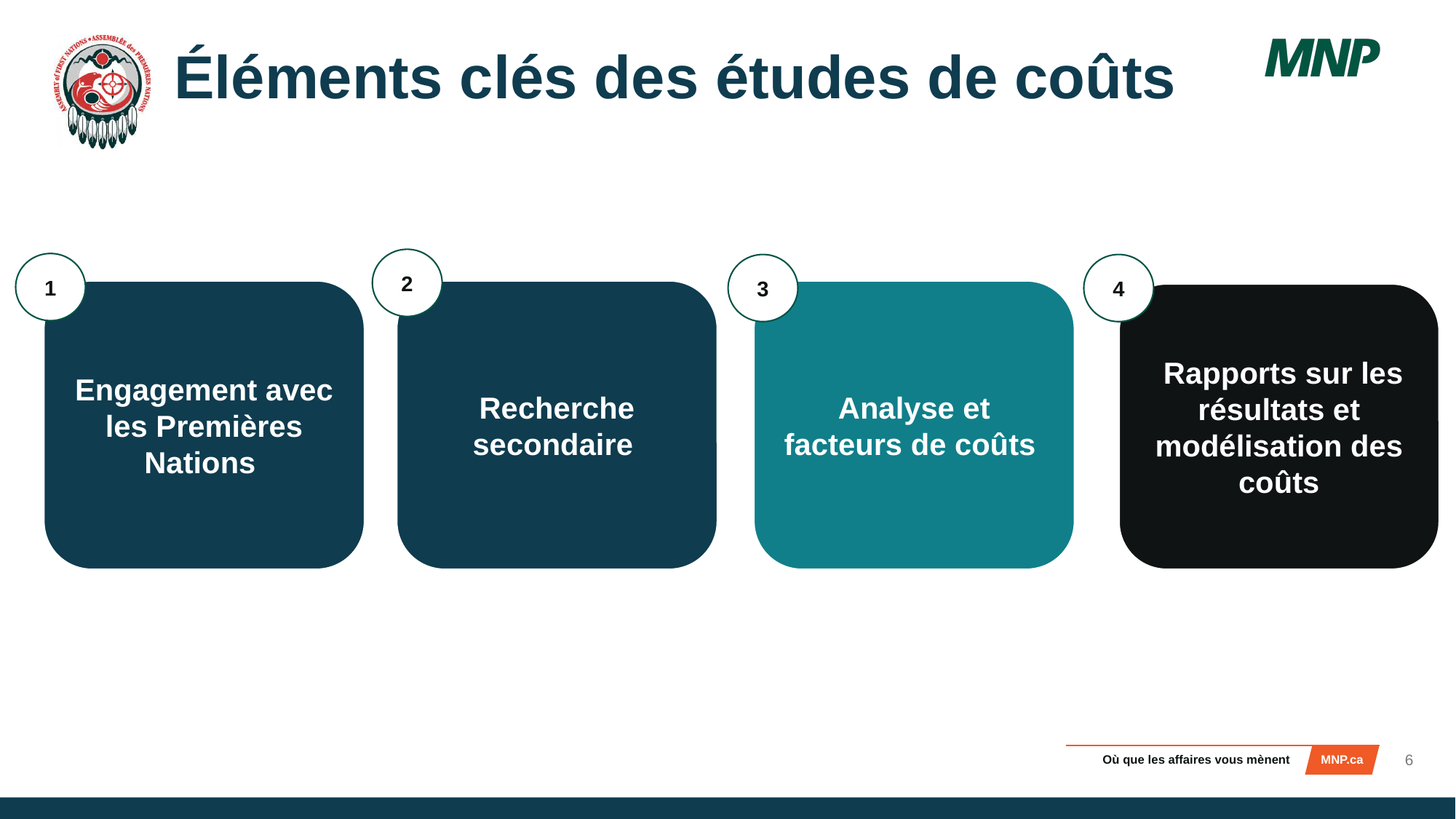

# Éléments clés des études de coûts
2
1
3
4
Engagement avec les Premières Nations
Recherche secondaire
Analyse et facteurs de coûts
 Rapports sur les résultats et modélisation des coûts
6